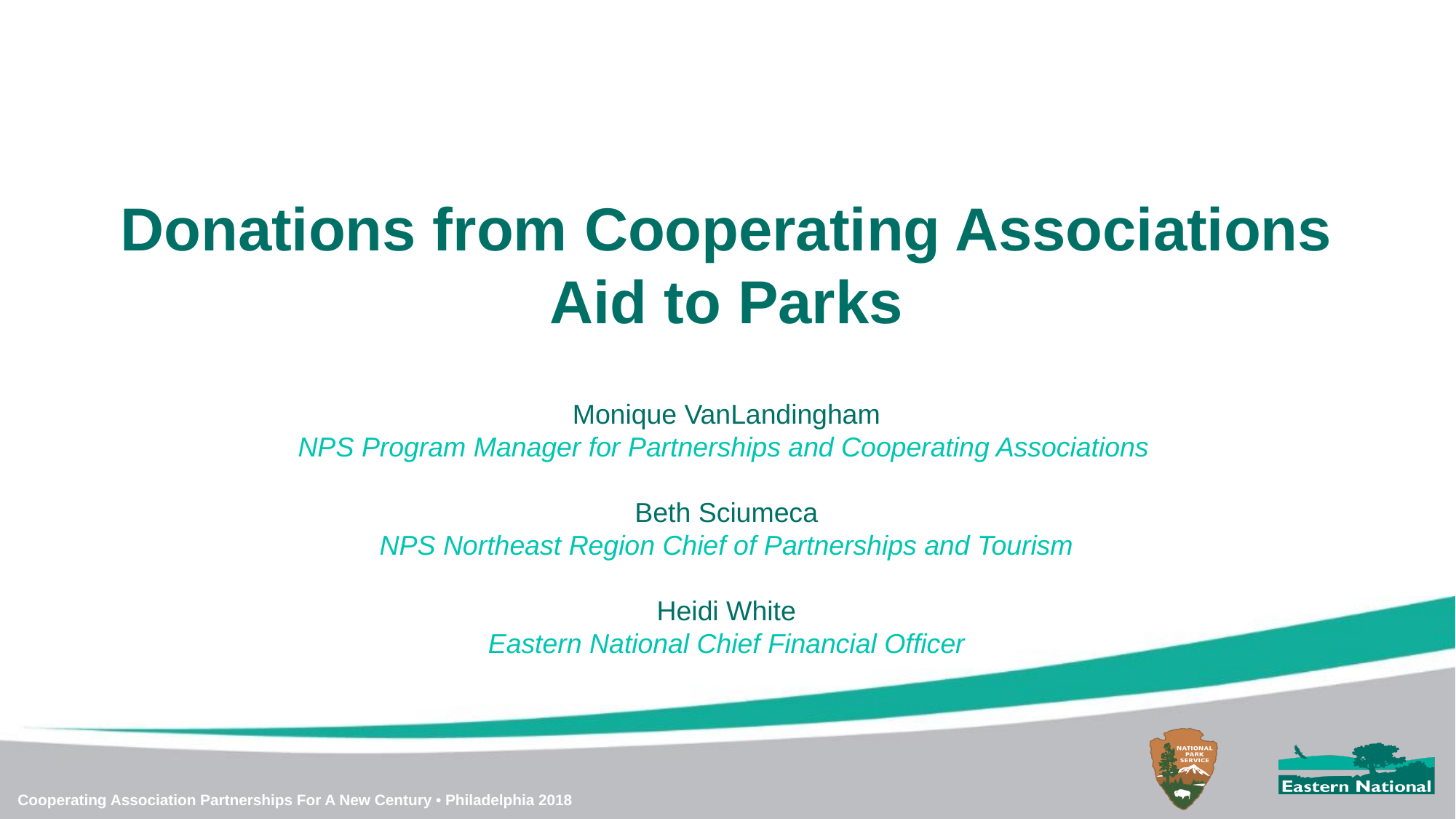

# Donations from Cooperating Associations Aid to Parks
Monique VanLandingham
NPS Program Manager for Partnerships and Cooperating Associations

Beth Sciumeca
NPS Northeast Region Chief of Partnerships and Tourism

Heidi White
Eastern National Chief Financial Officer